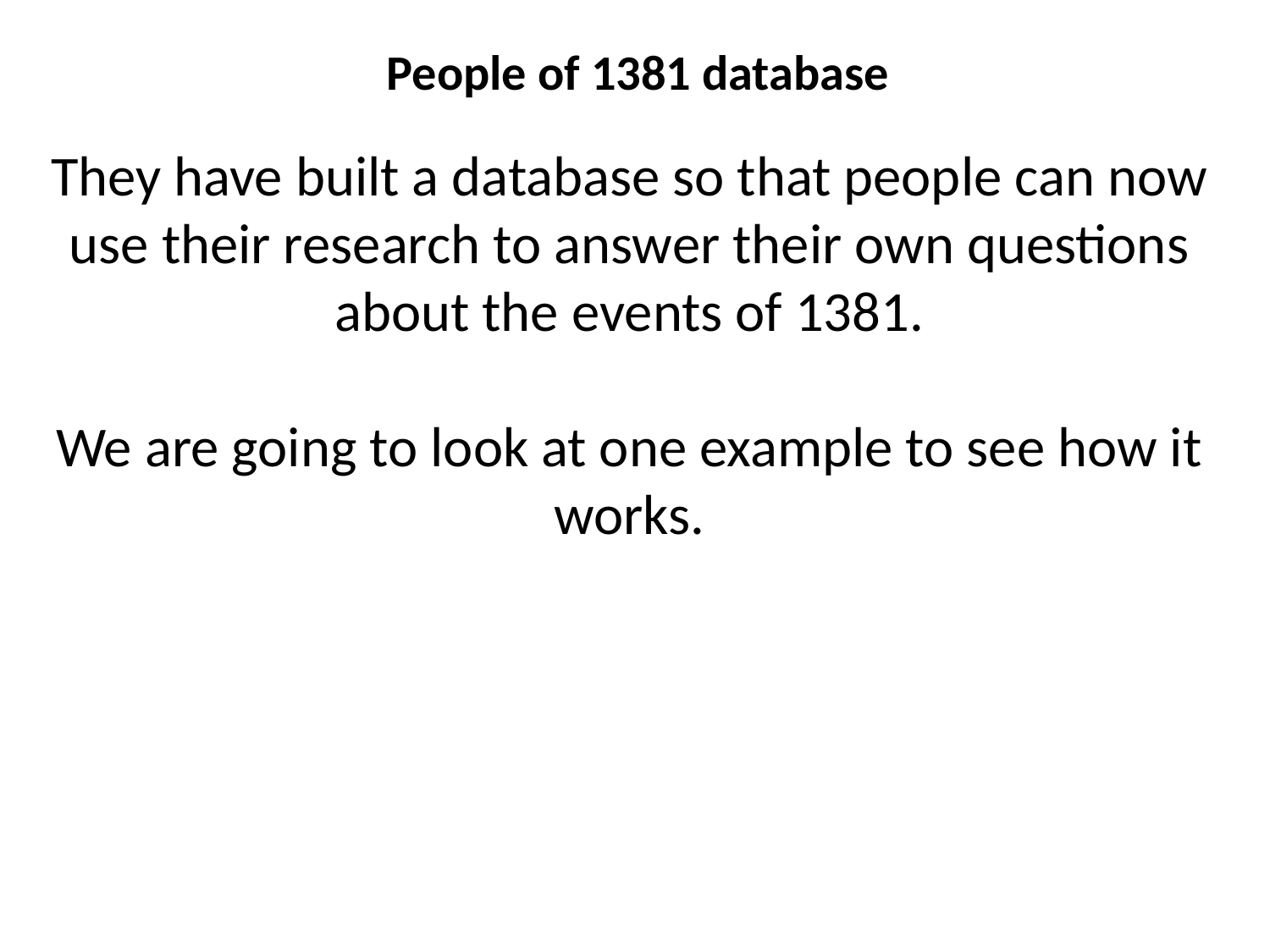

People of 1381 database
They have built a database so that people can now use their research to answer their own questions about the events of 1381.

We are going to look at one example to see how it works.